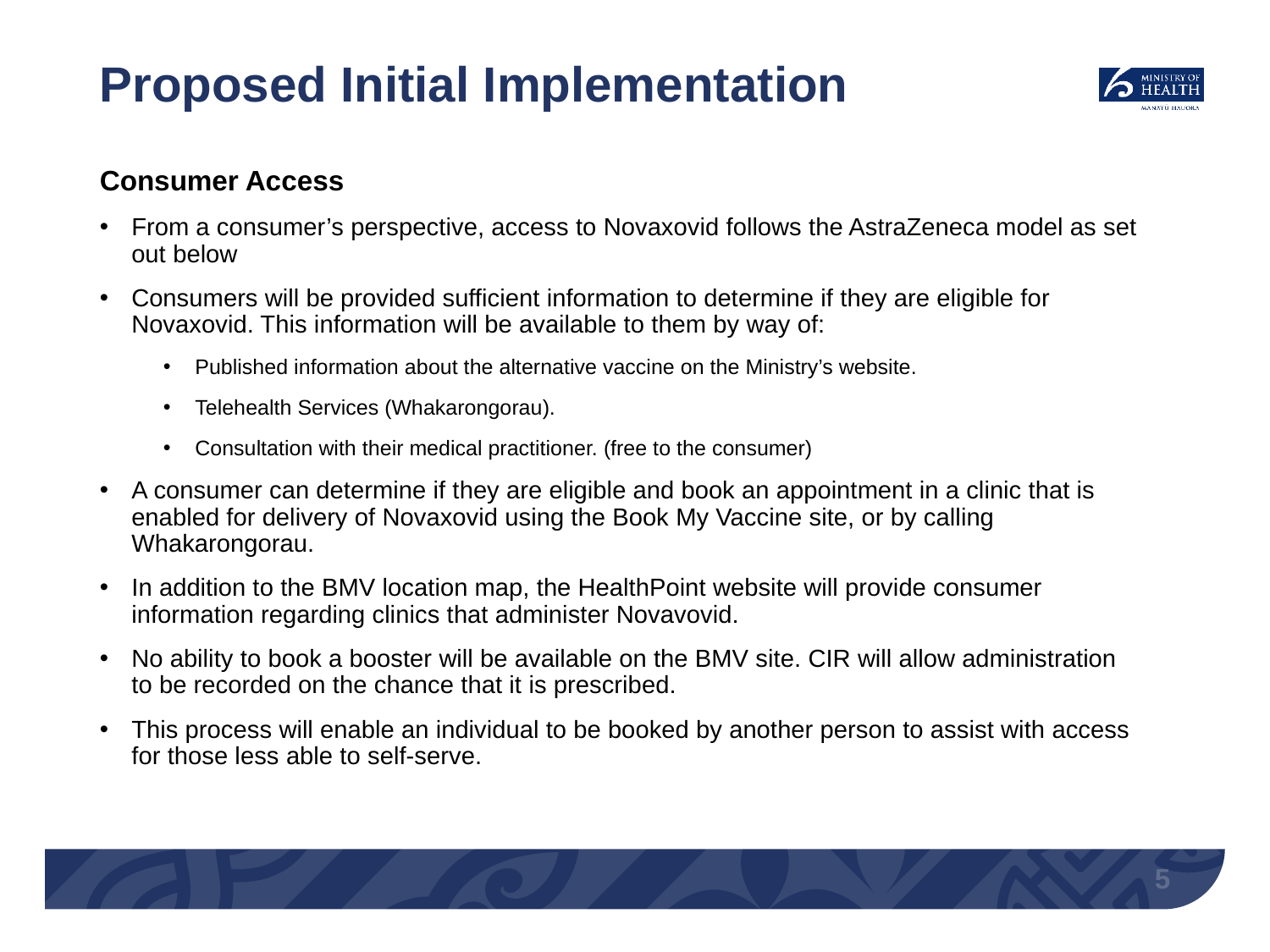

# Proposed Initial Implementation
Consumer Access
From a consumer’s perspective, access to Novaxovid follows the AstraZeneca model as set out below
Consumers will be provided sufficient information to determine if they are eligible for Novaxovid. This information will be available to them by way of:
Published information about the alternative vaccine on the Ministry’s website.
Telehealth Services (Whakarongorau).
Consultation with their medical practitioner. (free to the consumer)
A consumer can determine if they are eligible and book an appointment in a clinic that is enabled for delivery of Novaxovid using the Book My Vaccine site, or by calling Whakarongorau.
In addition to the BMV location map, the HealthPoint website will provide consumer information regarding clinics that administer Novavovid.
No ability to book a booster will be available on the BMV site. CIR will allow administration to be recorded on the chance that it is prescribed.
This process will enable an individual to be booked by another person to assist with access for those less able to self-serve.